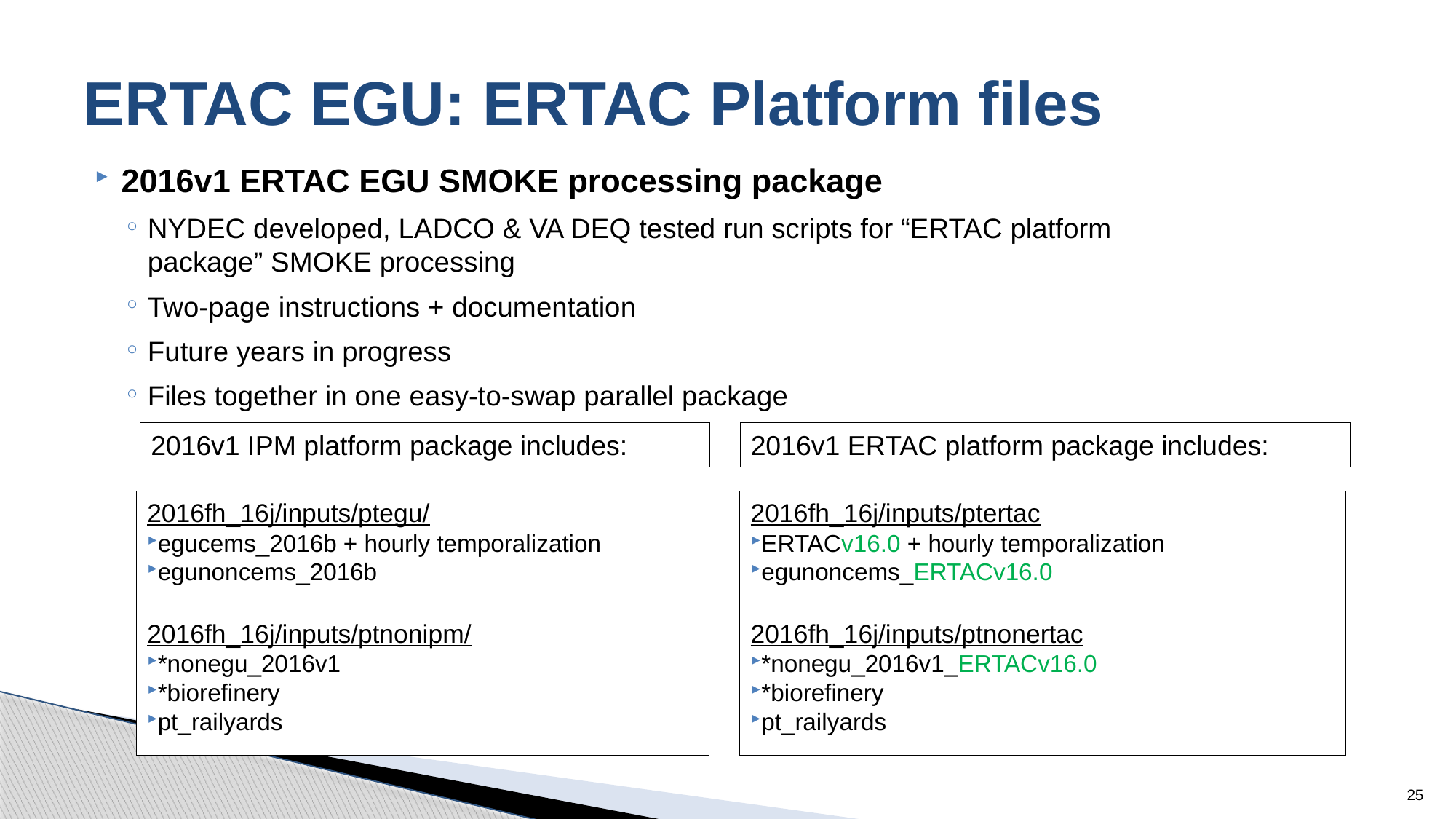

# ERTAC EGU: ERTAC Platform files
2016v1 ERTAC EGU SMOKE processing package
NYDEC developed, LADCO & VA DEQ tested run scripts for “ERTAC platform package” SMOKE processing
Two-page instructions + documentation
Future years in progress
Files together in one easy-to-swap parallel package

2016v1 IPM platform package includes:
2016v1 ERTAC platform package includes:
2016fh_16j/inputs/ptegu/
egucems_2016b + hourly temporalization
egunoncems_2016b

2016fh_16j/inputs/ptnonipm/
*nonegu_2016v1
*biorefinery
pt_railyards

2016fh_16j/inputs/ptertac
ERTACv16.0 + hourly temporalization
egunoncems_ERTACv16.0

2016fh_16j/inputs/ptnonertac
*nonegu_2016v1_ERTACv16.0
*biorefinery
pt_railyards

25